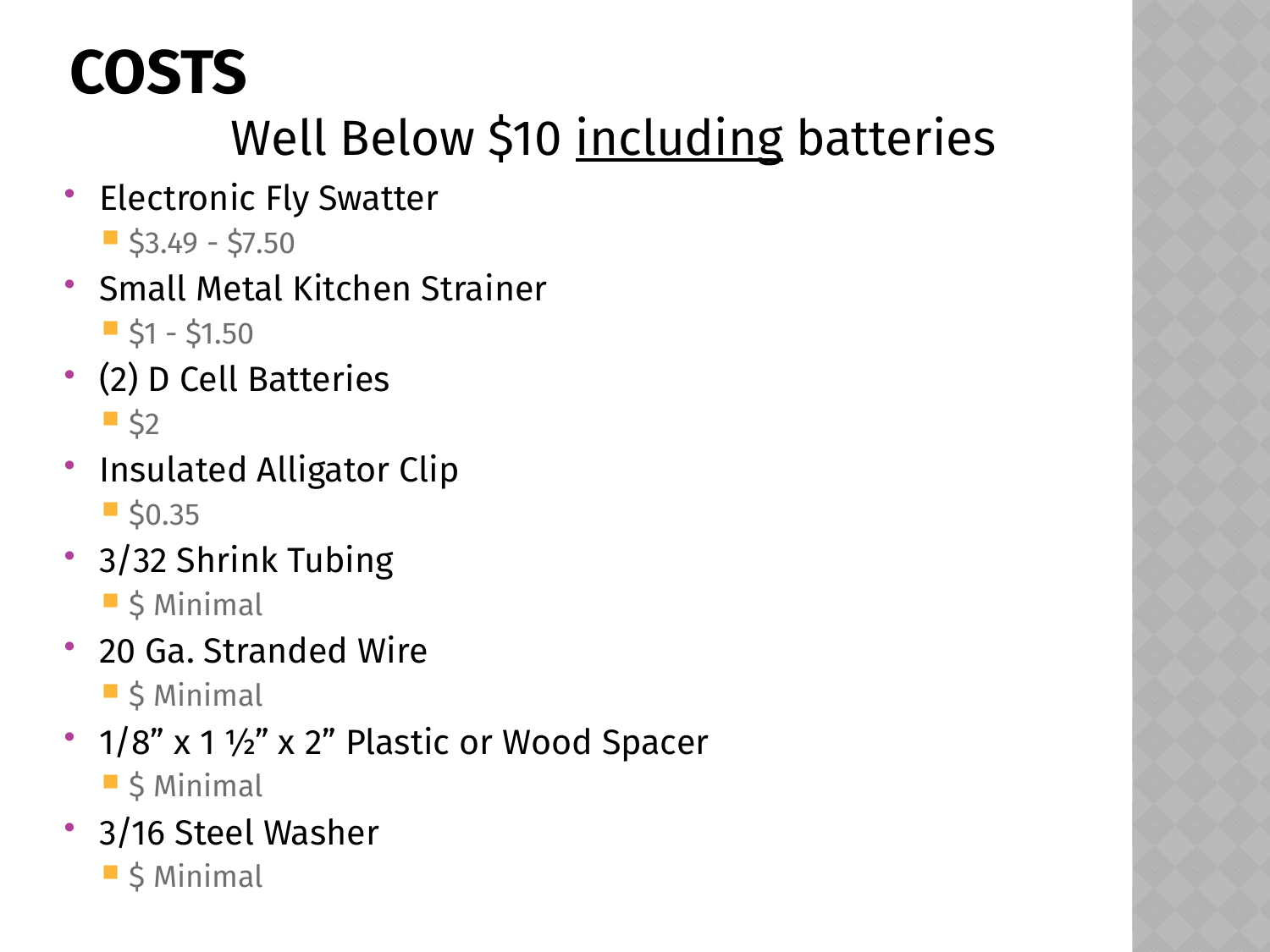

# costs
Well Below $10 including batteries
Electronic Fly Swatter
$3.49 - $7.50
Small Metal Kitchen Strainer
$1 - $1.50
(2) D Cell Batteries
$2
Insulated Alligator Clip
$0.35
3/32 Shrink Tubing
$ Minimal
20 Ga. Stranded Wire
$ Minimal
1/8” x 1 ½” x 2” Plastic or Wood Spacer
$ Minimal
3/16 Steel Washer
$ Minimal